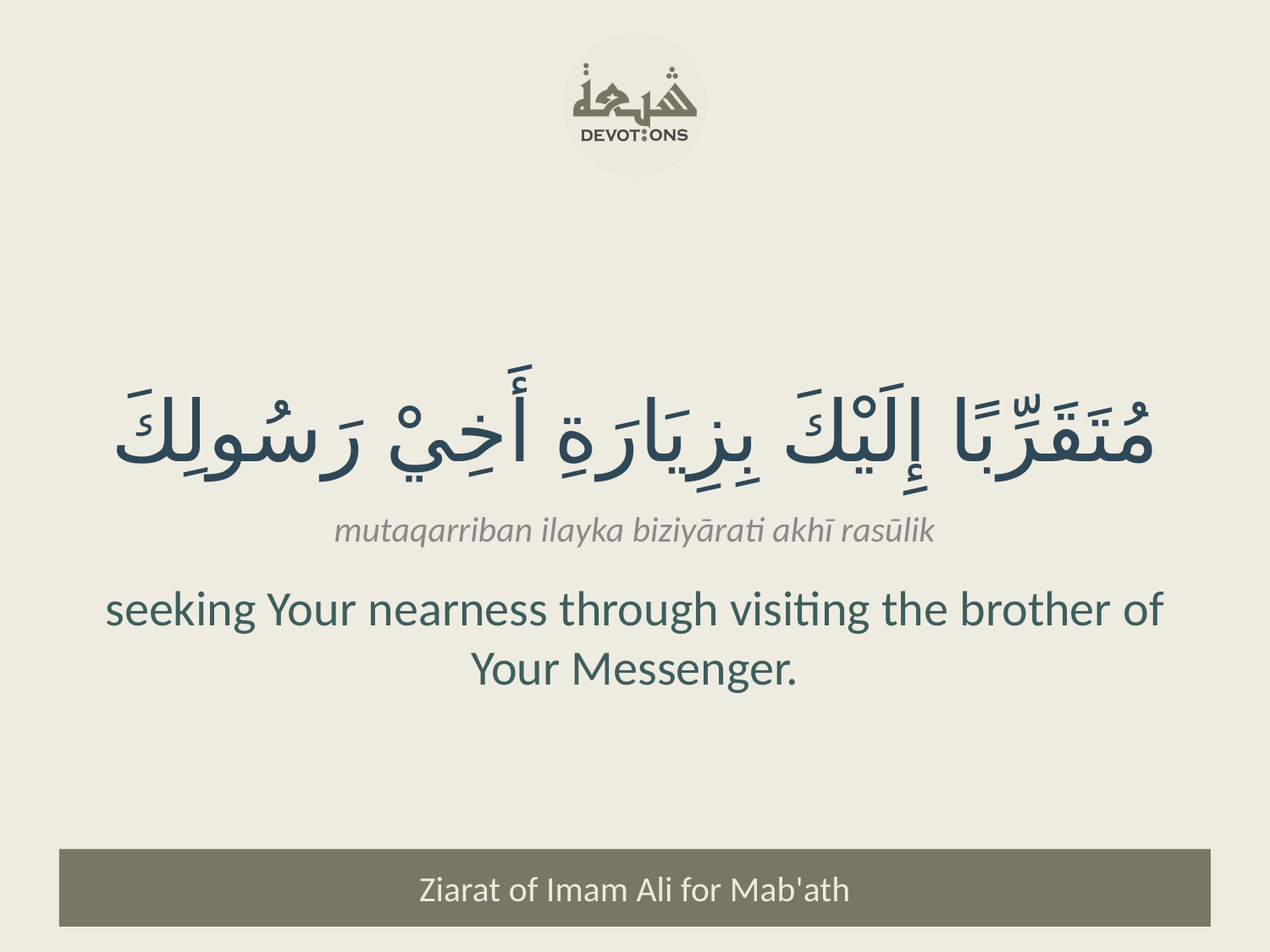

مُتَقَرِّبًا إِلَيْكَ بِزِيَارَةِ أَخِيْ رَسُولِكَ
mutaqarriban ilayka biziyārati akhī rasūlik
seeking Your nearness through visiting the brother of Your Messenger.
Ziarat of Imam Ali for Mab'ath